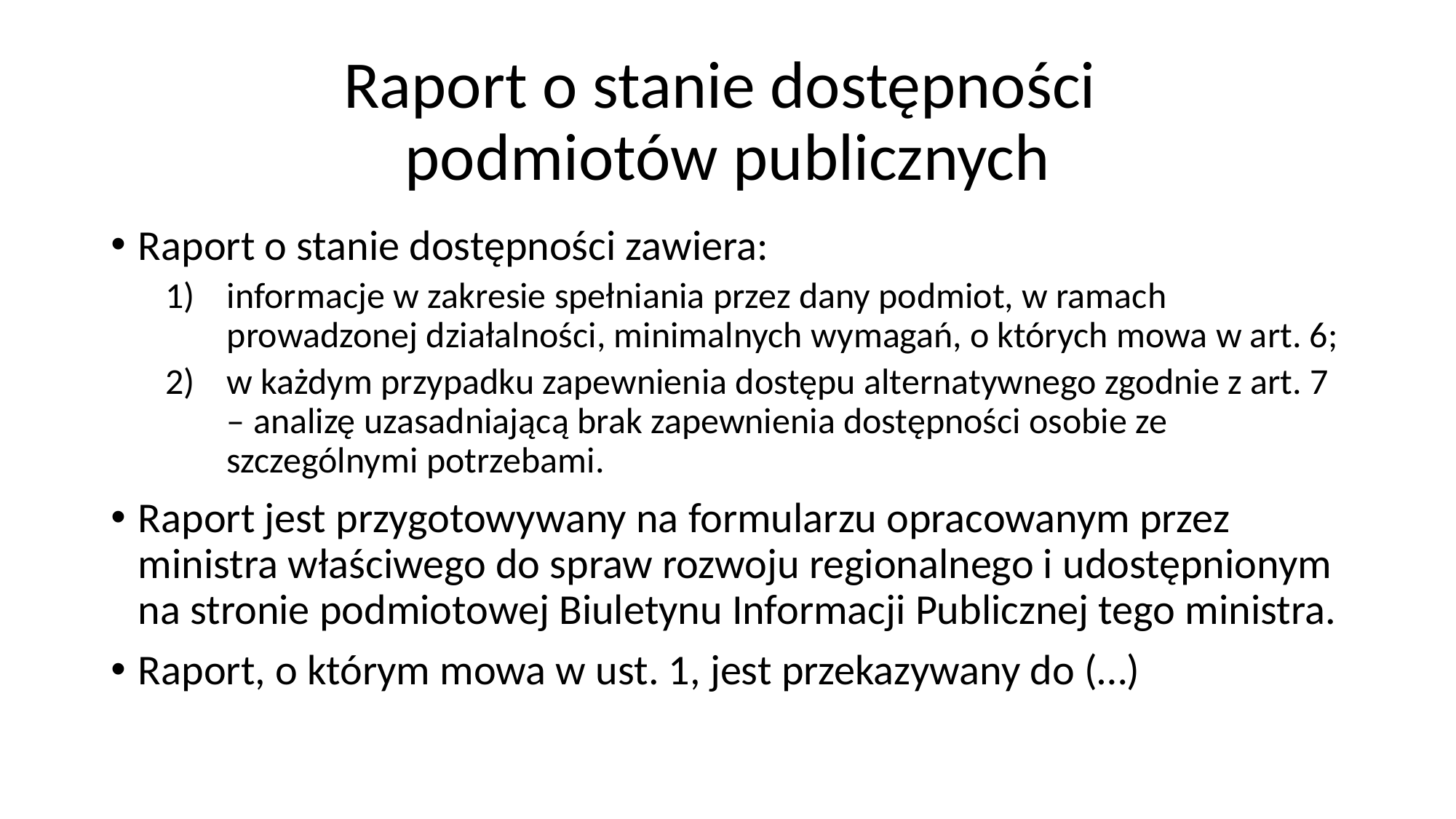

# Raport o stanie dostępności podmiotów publicznych
Raport o stanie dostępności zawiera:
informacje w zakresie spełniania przez dany podmiot, w ramach prowadzonej działalności, minimalnych wymagań, o których mowa w art. 6;
w każdym przypadku zapewnienia dostępu alternatywnego zgodnie z art. 7 – analizę uzasadniającą brak zapewnienia dostępności osobie ze szczególnymi potrzebami.
Raport jest przygotowywany na formularzu opracowanym przez ministra właściwego do spraw rozwoju regionalnego i udostępnionym na stronie podmiotowej Biuletynu Informacji Publicznej tego ministra.
Raport, o którym mowa w ust. 1, jest przekazywany do (…)